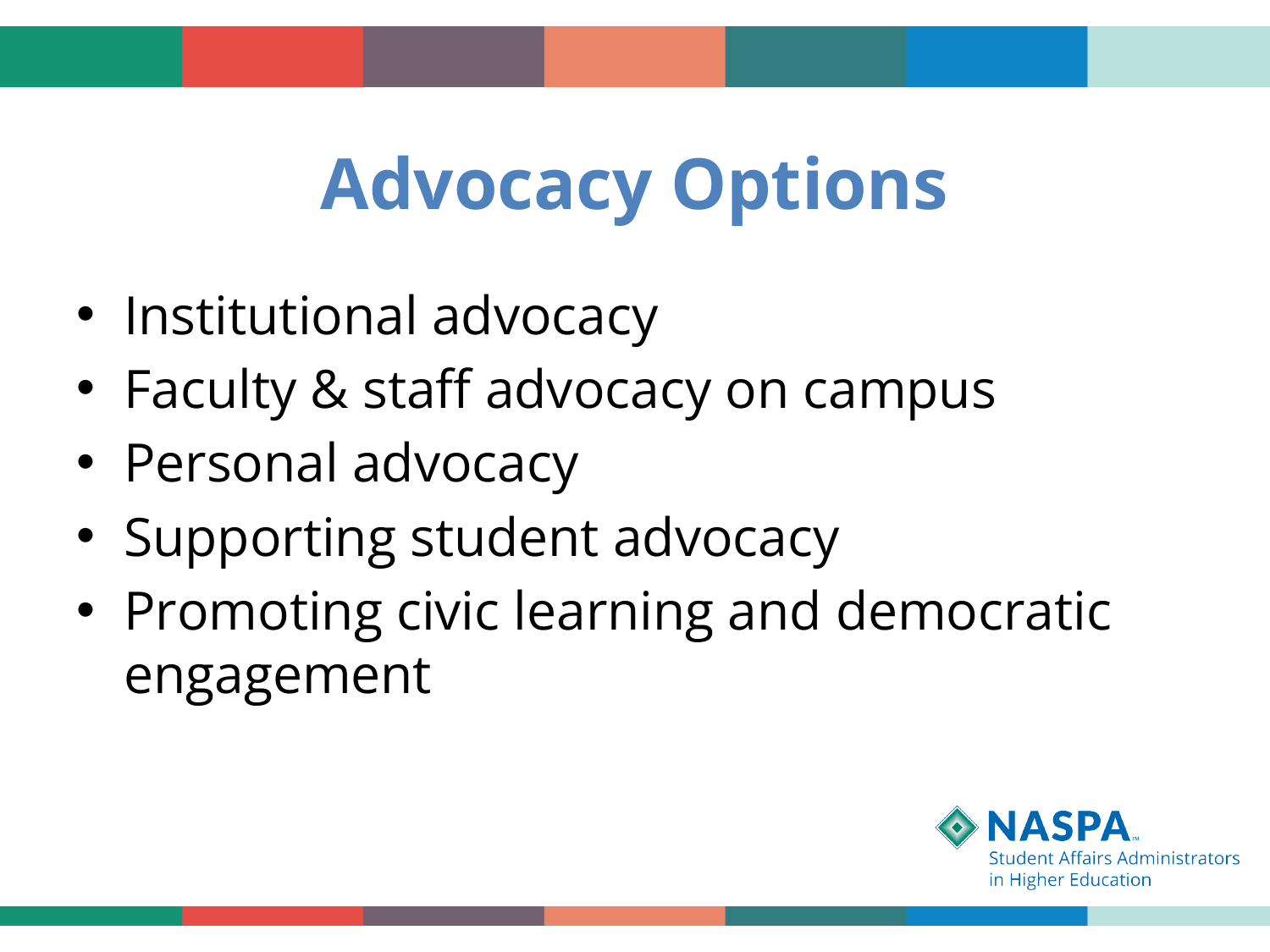

# Advocacy Options
Institutional advocacy
Faculty & staff advocacy on campus
Personal advocacy
Supporting student advocacy
Promoting civic learning and democratic engagement